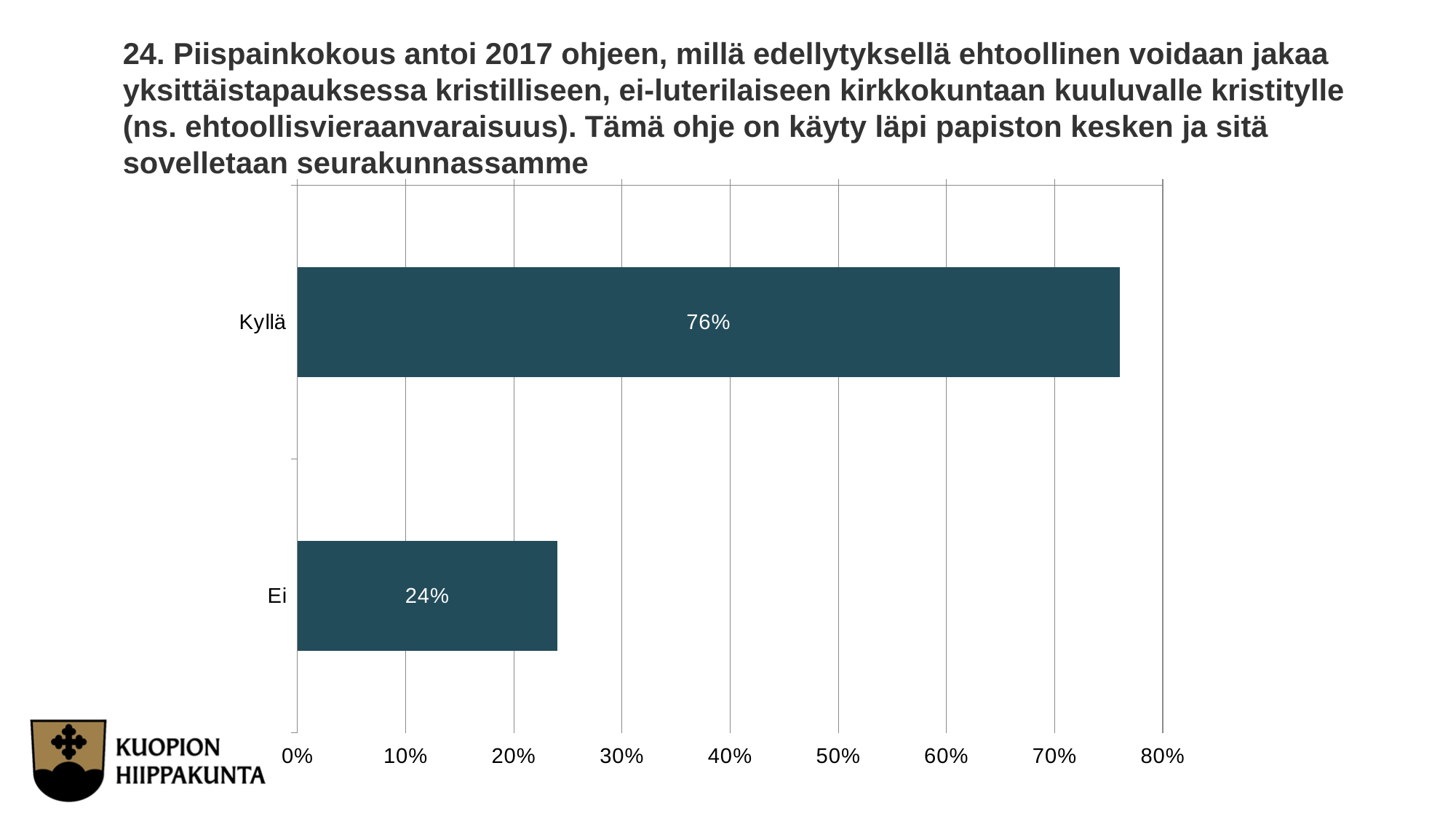

24. Piispainkokous antoi 2017 ohjeen, millä edellytyksellä ehtoollinen voidaan jakaa yksittäistapauksessa kristilliseen, ei-luterilaiseen kirkkokuntaan kuuluvalle kristitylle (ns. ehtoollisvieraanvaraisuus). Tämä ohje on käyty läpi papiston kesken ja sitä sovelletaan seurakunnassamme

### Chart

| Category | Piispainkokous antoi 2017 ohjeen, millä edellytyksellä ehtoollinen voidaan jakaa yksittäistapauksessa kristilliseen, ei-luterilaiseen kirkkokuntaan kuuluvalle kristitylle (ns. ehtoollisvieraanvaraisuus). Tämä ohje on käyty läpi papiston kesken ja sitä sovelletaan seurakunnassamme |
|---|---|
| Kyllä | 0.76 |
| Ei | 0.24 |